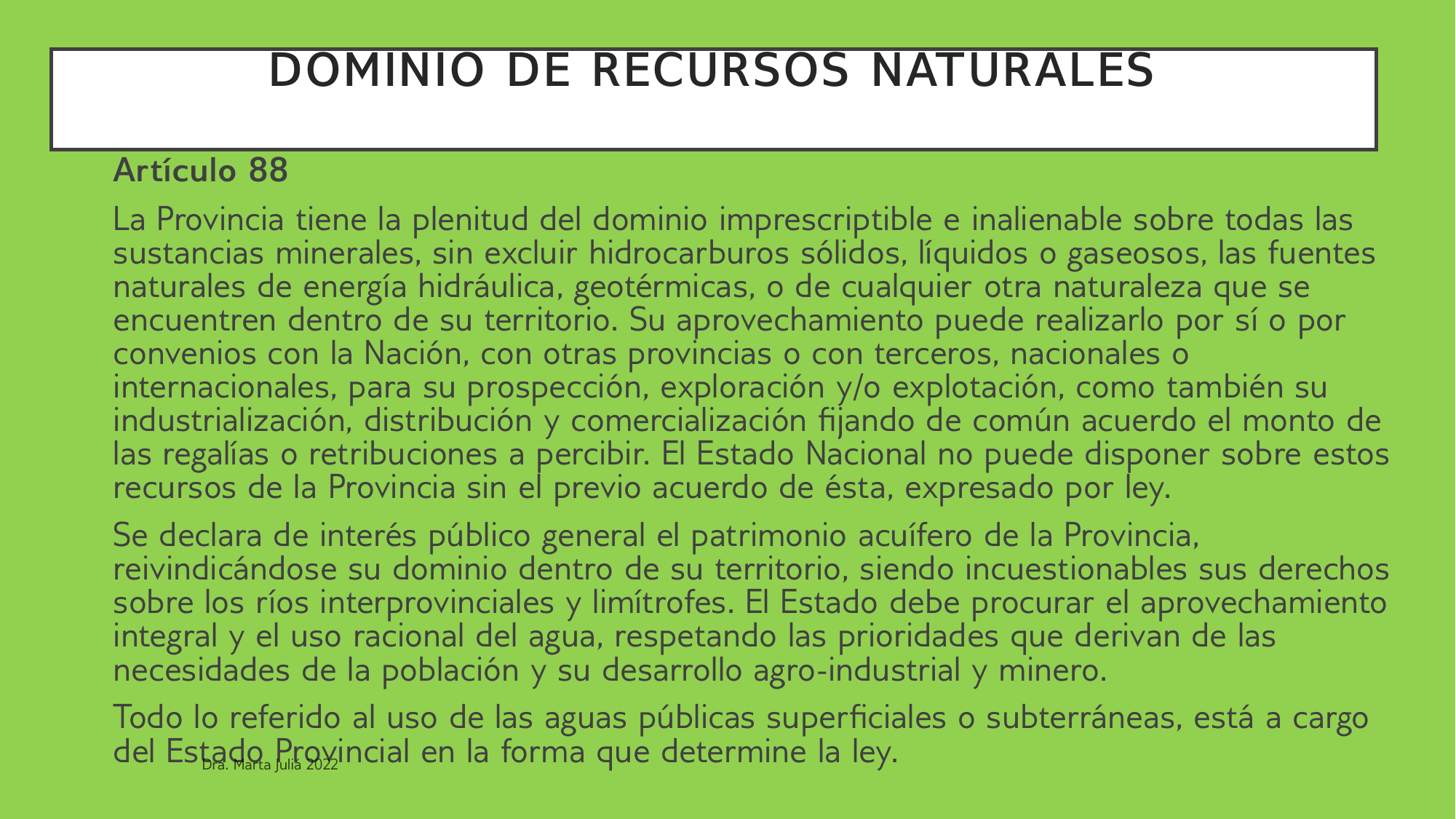

# Dominio de recursos naturales
	Artículo 88
	La Provincia tiene la plenitud del dominio imprescriptible e inalienable sobre todas las sustancias minerales, sin excluir hidrocarburos sólidos, líquidos o gaseosos, las fuentes naturales de energía hidráulica, geotérmicas, o de cualquier otra naturaleza que se encuentren dentro de su territorio. Su aprovechamiento puede realizarlo por sí o por convenios con la Nación, con otras provincias o con terceros, nacionales o  internacionales, para su prospección, exploración y/o explotación, como también su industrialización, distribución y comercialización fijando de común acuerdo el monto de las regalías o retribuciones a percibir. El Estado Nacional no puede disponer sobre estos recursos de la Provincia sin el previo acuerdo de ésta, expresado por ley.
	Se declara de interés público general el patrimonio acuífero de la Provincia, reivindicándose su dominio dentro de su territorio, siendo incuestionables sus derechos sobre los ríos interprovinciales y limítrofes. El Estado debe procurar el aprovechamiento integral y el uso racional del agua, respetando las prioridades que derivan de las necesidades de la población y su desarrollo agro-industrial y minero.
	Todo lo referido al uso de las aguas públicas superficiales o subterráneas, está a cargo del Estado Provincial en la forma que determine la ley.
Dra. Marta Juliá 2022